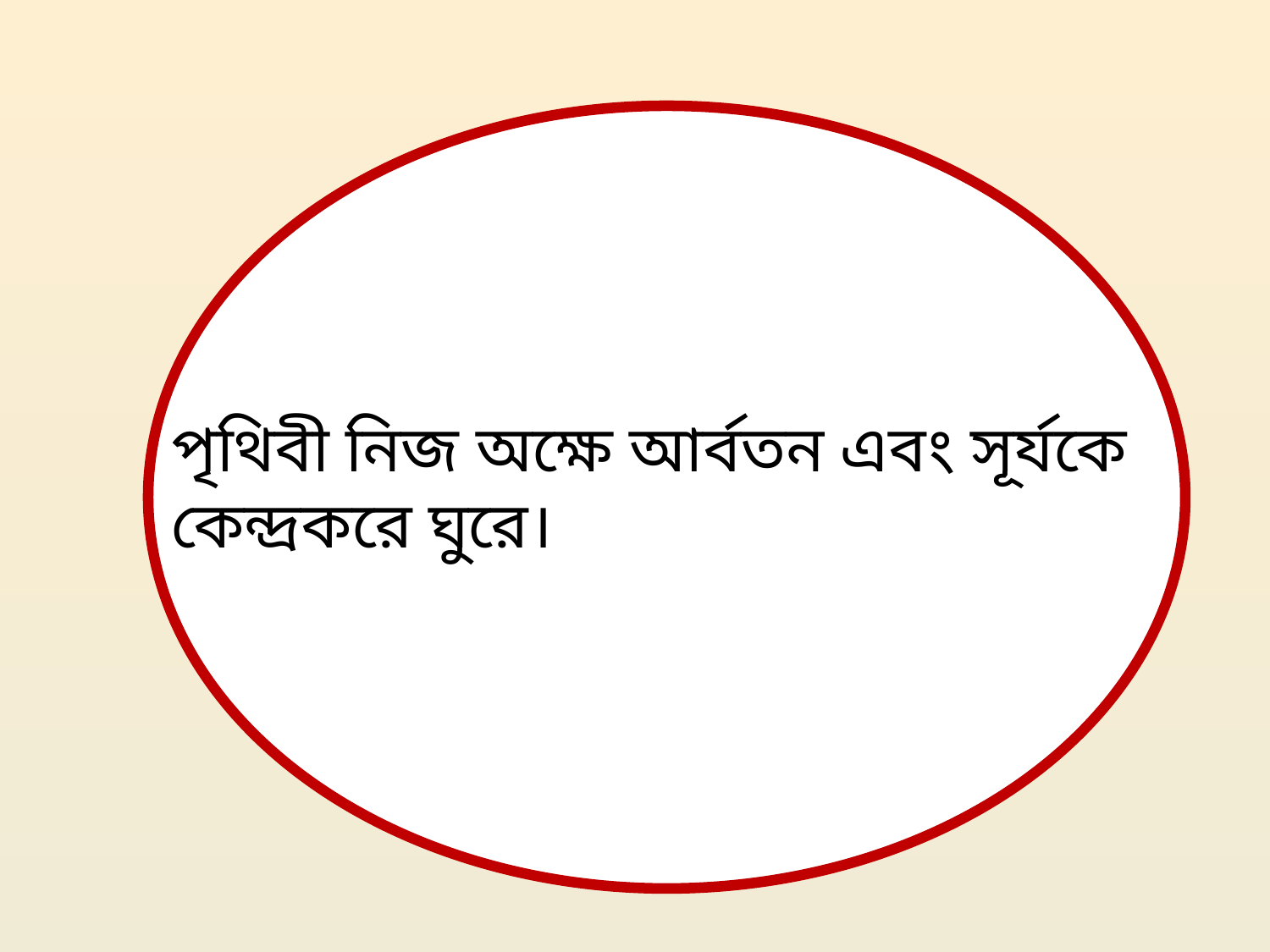

পৃথিবী নিজ অক্ষে আর্বতন এবং সূর্যকে কেন্দ্রকরে ঘুরে।